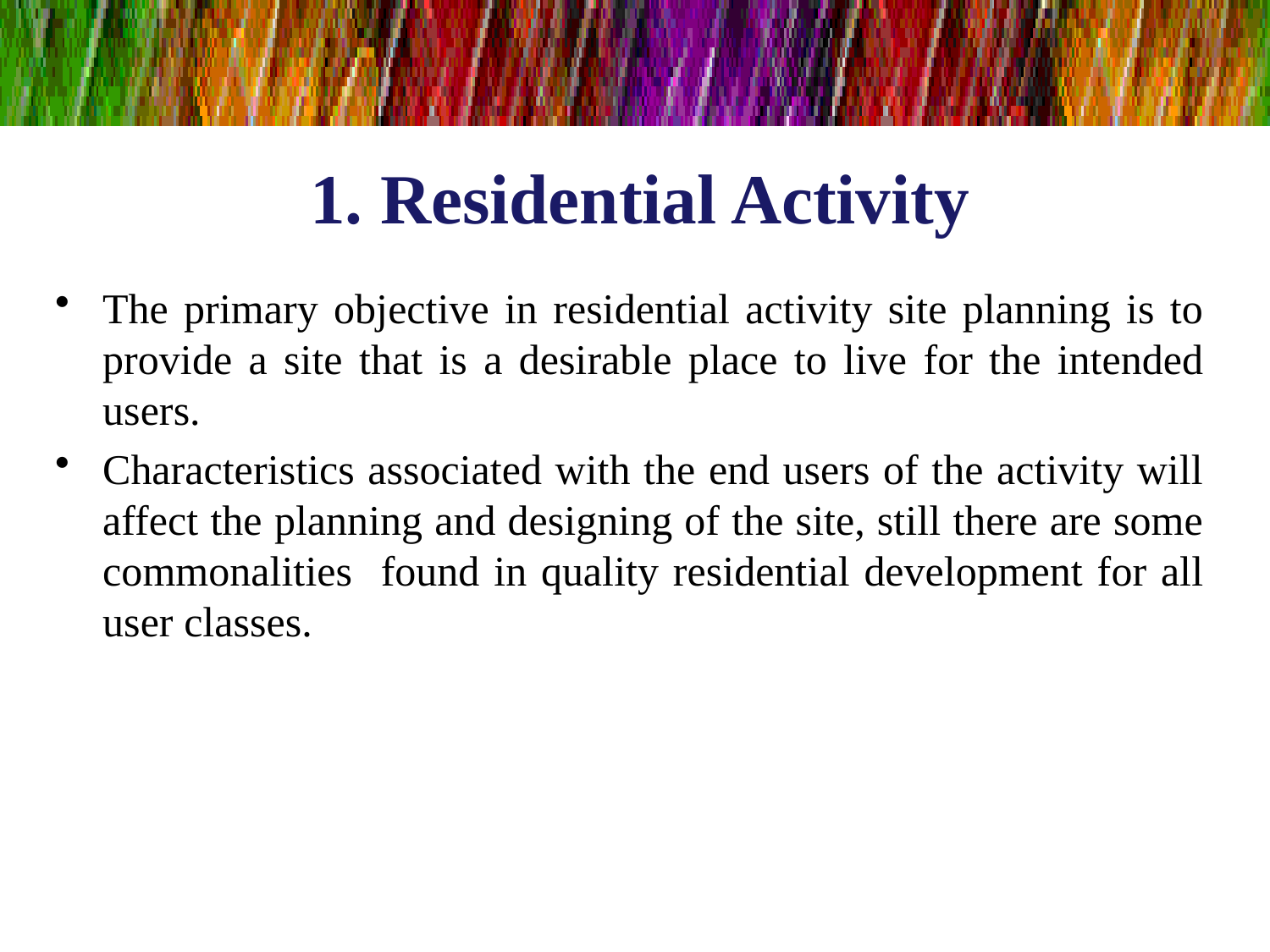

# 1. Residential Activity
The primary objective in residential activity site planning is to provide a site that is a desirable place to live for the intended users.
Characteristics associated with the end users of the activity will affect the planning and designing of the site, still there are some commonalities  found in quality residential development for all user classes.